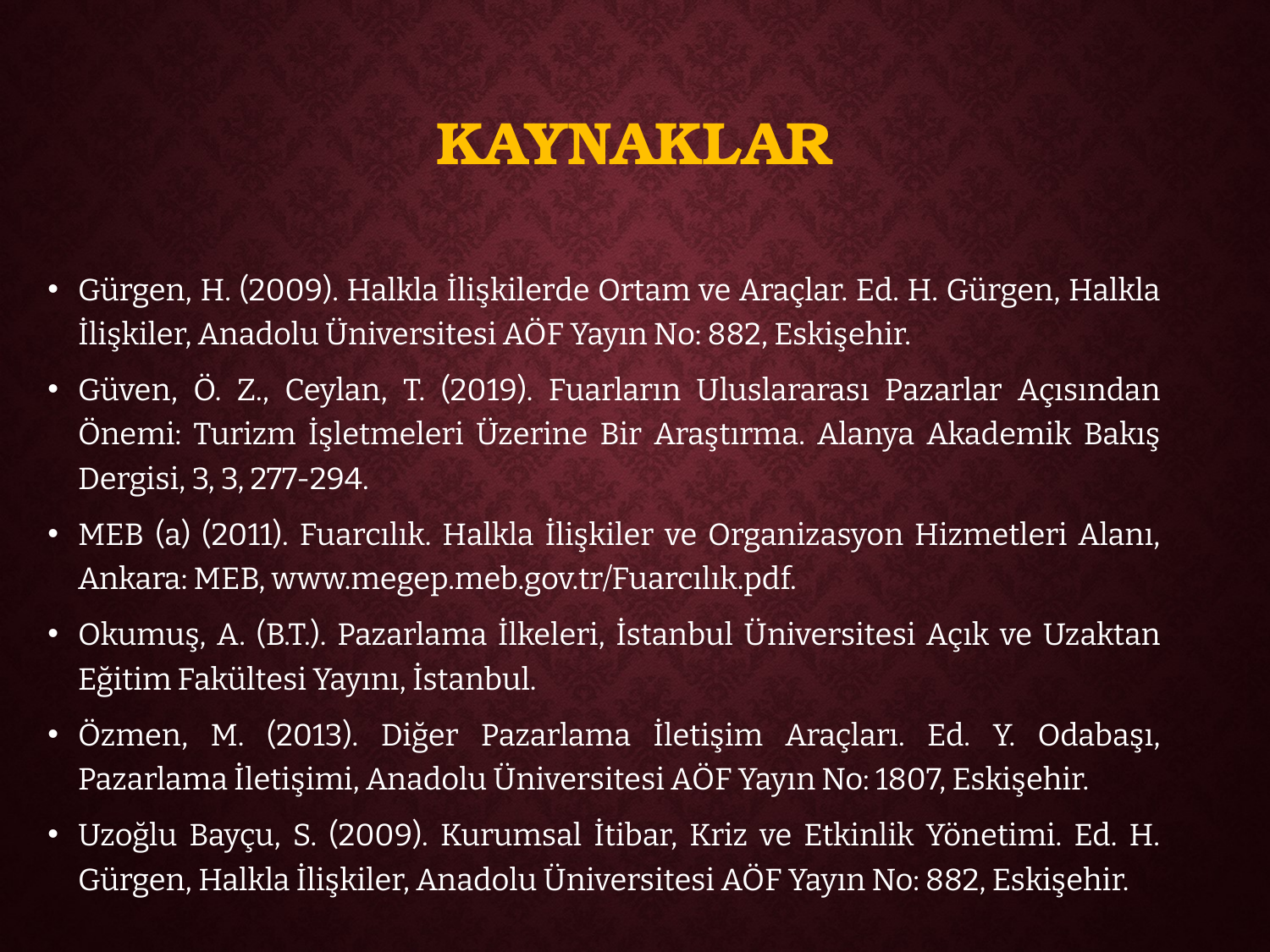

# KAYNAKLAR
Gürgen, H. (2009). Halkla İlişkilerde Ortam ve Araçlar. Ed. H. Gürgen, Halkla İlişkiler, Anadolu Üniversitesi AÖF Yayın No: 882, Eskişehir.
Güven, Ö. Z., Ceylan, T. (2019). Fuarların Uluslararası Pazarlar Açısından Önemi: Turizm İşletmeleri Üzerine Bir Araştırma. Alanya Akademik Bakış Dergisi, 3, 3, 277-294.
MEB (a) (2011). Fuarcılık. Halkla İlişkiler ve Organizasyon Hizmetleri Alanı, Ankara: MEB, www.megep.meb.gov.tr/Fuarcılık.pdf.
Okumuş, A. (B.T.). Pazarlama İlkeleri, İstanbul Üniversitesi Açık ve Uzaktan Eğitim Fakültesi Yayını, İstanbul.
Özmen, M. (2013). Diğer Pazarlama İletişim Araçları. Ed. Y. Odabaşı, Pazarlama İletişimi, Anadolu Üniversitesi AÖF Yayın No: 1807, Eskişehir.
Uzoğlu Bayçu, S. (2009). Kurumsal İtibar, Kriz ve Etkinlik Yönetimi. Ed. H. Gürgen, Halkla İlişkiler, Anadolu Üniversitesi AÖF Yayın No: 882, Eskişehir.